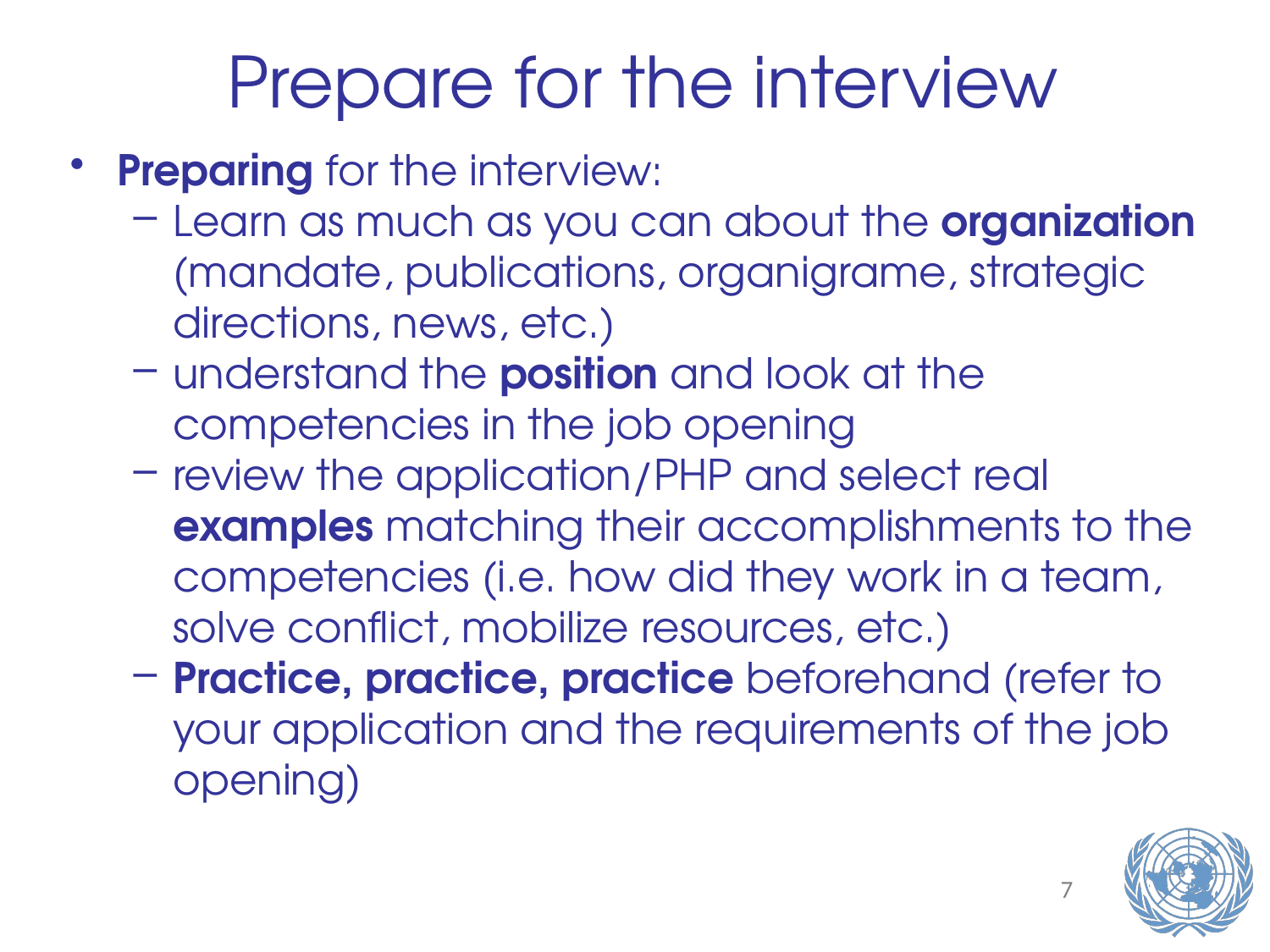

Prepare for the interview
Preparing for the interview:
Learn as much as you can about the organization (mandate, publications, organigrame, strategic directions, news, etc.)
understand the position and look at the competencies in the job opening
review the application/PHP and select real examples matching their accomplishments to the competencies (i.e. how did they work in a team, solve conflict, mobilize resources, etc.)
Practice, practice, practice beforehand (refer to your application and the requirements of the job opening)
7